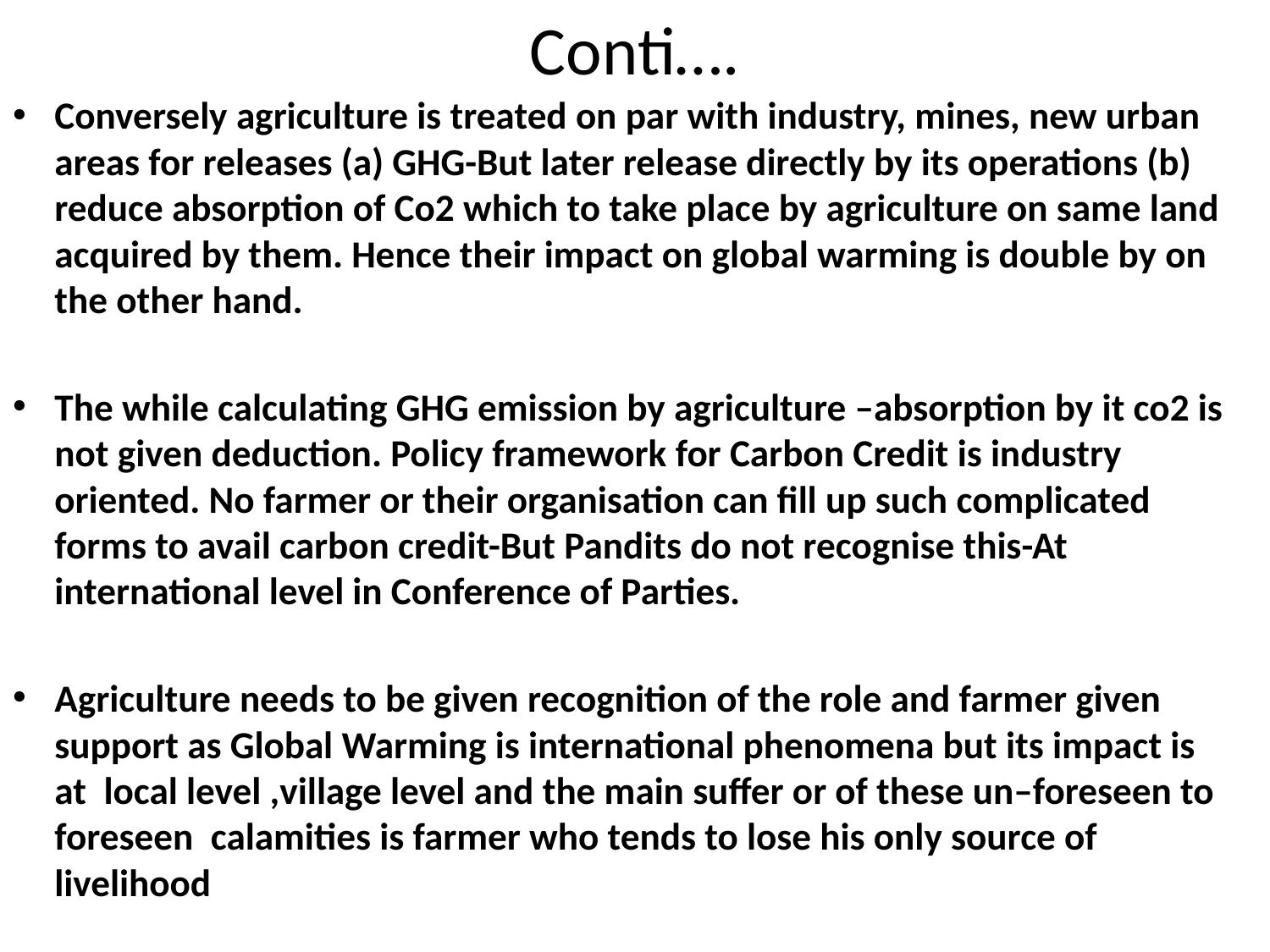

# Conti….
Conversely agriculture is treated on par with industry, mines, new urban areas for releases (a) GHG-But later release directly by its operations (b) reduce absorption of Co2 which to take place by agriculture on same land acquired by them. Hence their impact on global warming is double by on the other hand.

The while calculating GHG emission by agriculture –absorption by it co2 is not given deduction. Policy framework for Carbon Credit is industry oriented. No farmer or their organisation can fill up such complicated forms to avail carbon credit-But Pandits do not recognise this-At international level in Conference of Parties.

Agriculture needs to be given recognition of the role and farmer given support as Global Warming is international phenomena but its impact is at  local level ,village level and the main suffer or of these un–foreseen to foreseen  calamities is farmer who tends to lose his only source of livelihood